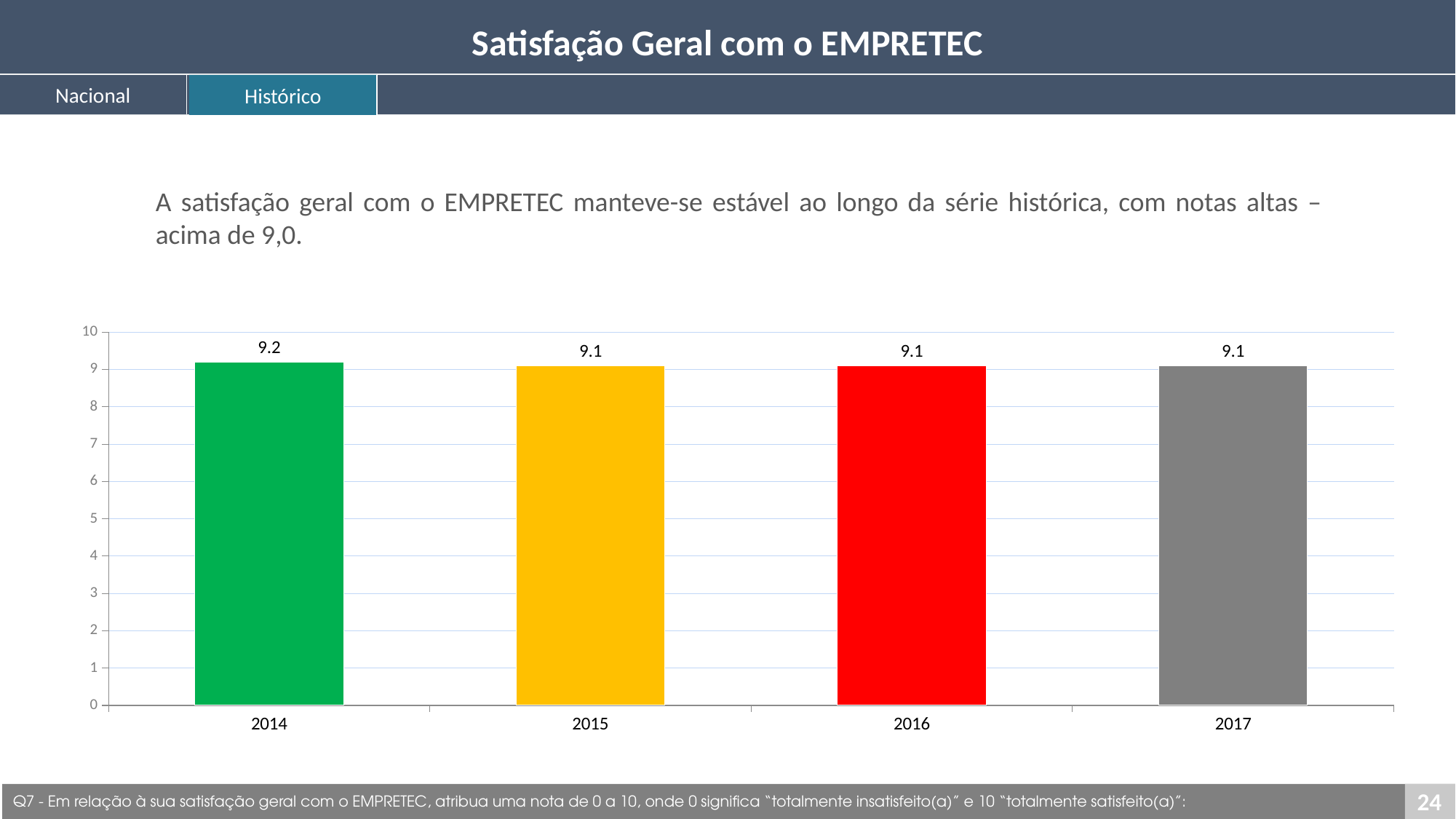

Satisfação Geral com o EMPRETEC
Nacional
Histórico
A satisfação geral com o EMPRETEC manteve-se estável ao longo da série histórica, com notas altas – acima de 9,0.

### Chart

| Category | Série 1 |
|---|---|
| 2014 | 9.2 |
| 2015 | 9.1 |
| 2016 | 9.1 |
| 2017 | 9.1 |
24

Q7 - Em relação à sua satisfação geral com o EMPRETEC, atribua uma nota de 0 a 10, onde 0 significa “totalmente insatisfeito(a)” e 10 “totalmente satisfeito(a)”: